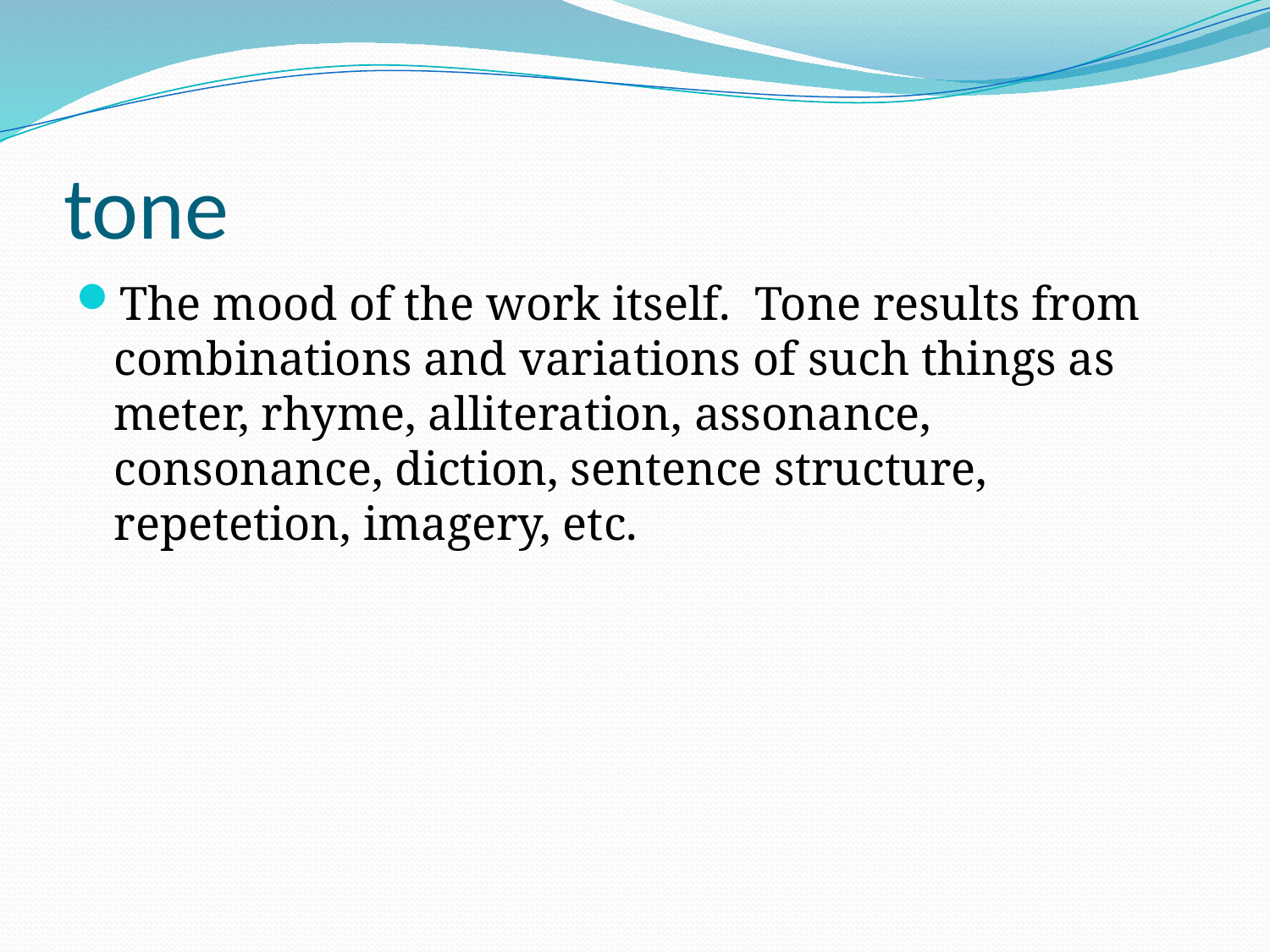

# tone
The mood of the work itself.  Tone results from combinations and variations of such things as meter, rhyme, alliteration, assonance, consonance, diction, sentence structure, repetetion, imagery, etc.